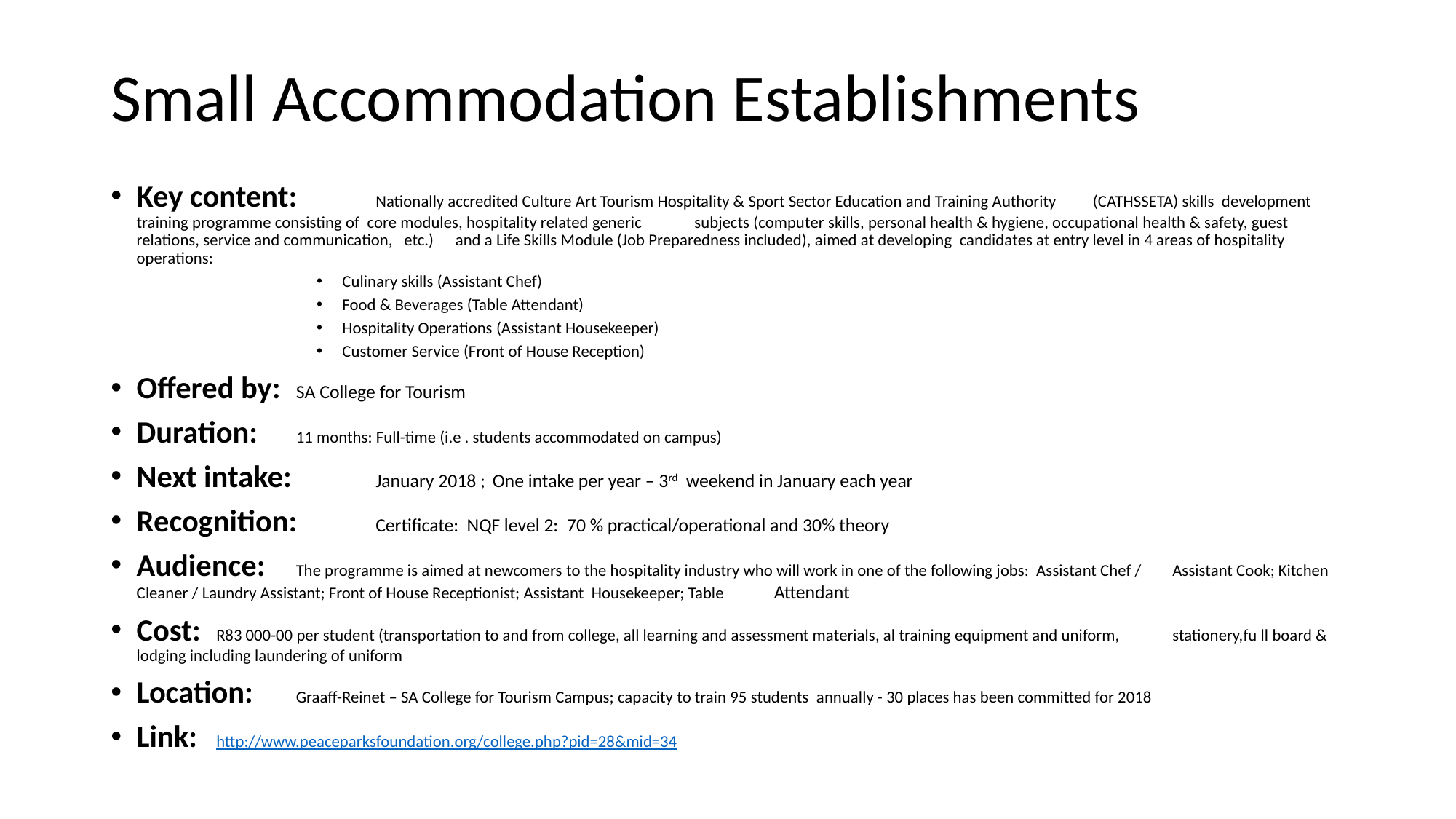

# Small Accommodation Establishments
Key content: 	Nationally accredited Culture Art Tourism Hospitality & Sport Sector Education and Training Authority  					(CATHSSETA) skills  development training programme consisting of  core modules, hospitality related generic  				subjects (computer skills, personal health & hygiene, occupational health & safety, guest relations, service and communication,   etc.)  		and a Life Skills Module (Job Preparedness included), aimed at developing  candidates at entry level in 4 areas of hospitality operations:
Culinary skills (Assistant Chef)
Food & Beverages (Table Attendant)
Hospitality Operations (Assistant Housekeeper)
Customer Service (Front of House Reception)
Offered by: 	SA College for Tourism
Duration: 	11 months: Full-time (i.e . students accommodated on campus)
Next intake: 	January 2018 ; One intake per year – 3rd  weekend in January each year
Recognition: 	Certificate:  NQF level 2:  70 % practical/operational and 30% theory
Audience: 	The programme is aimed at newcomers to the hospitality industry who will work in one of the following jobs:  Assistant Chef / 			Assistant Cook; Kitchen Cleaner / Laundry Assistant; Front of House Receptionist; Assistant  Housekeeper; Table 				Attendant
Cost: 		R83 000-00 per student (transportation to and from college, all learning and assessment materials, al training equipment and uniform, 		stationery,fu ll board & lodging including laundering of uniform
Location: 	Graaff-Reinet – SA College for Tourism Campus; capacity to train 95 students  annually - 30 places has been committed for 2018
Link: 		http://www.peaceparksfoundation.org/college.php?pid=28&mid=34